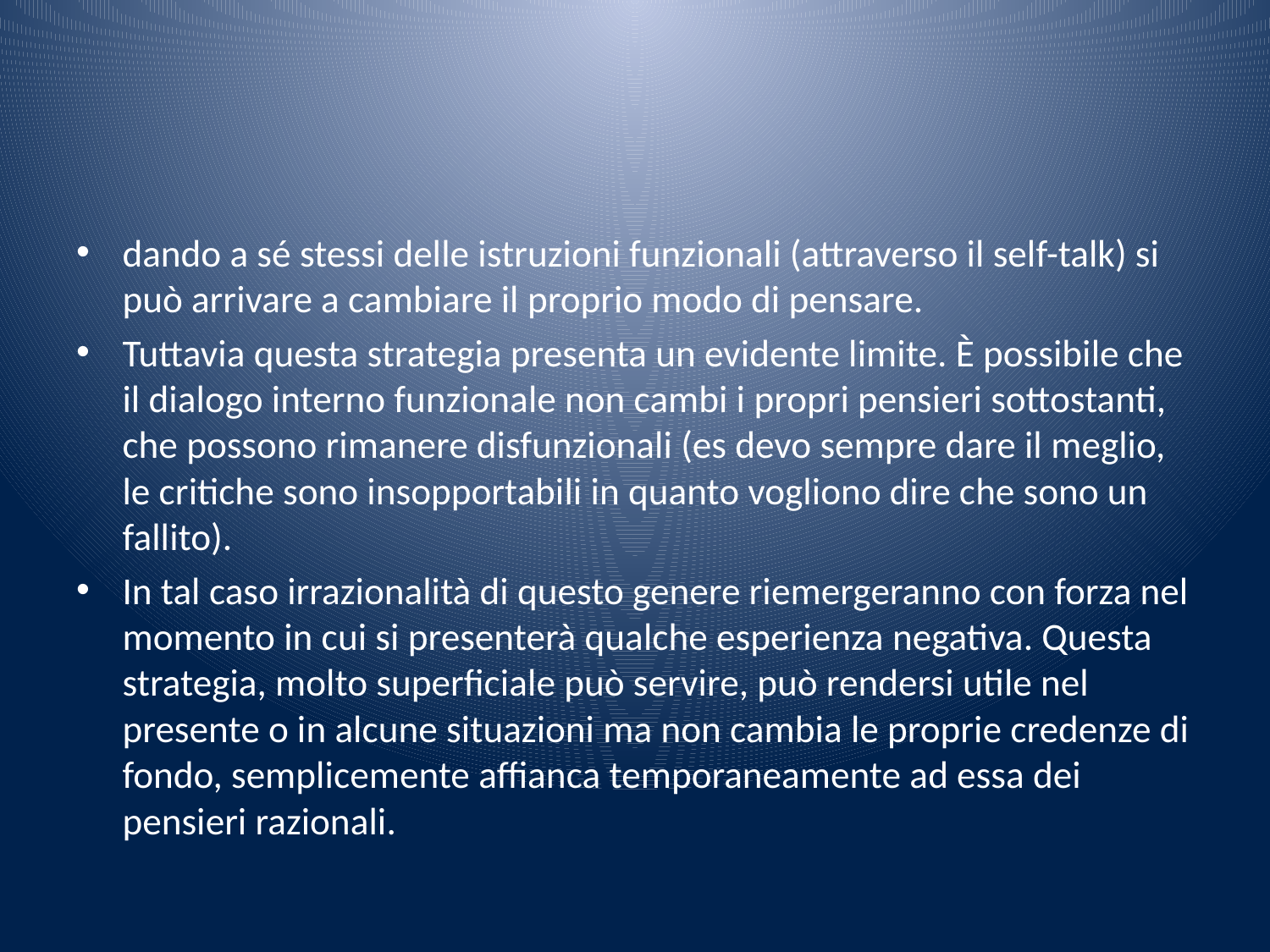

#
dando a sé stessi delle istruzioni funzionali (attraverso il self-talk) si può arrivare a cambiare il proprio modo di pensare.
Tuttavia questa strategia presenta un evidente limite. È possibile che il dialogo interno funzionale non cambi i propri pensieri sottostanti, che possono rimanere disfunzionali (es devo sempre dare il meglio, le critiche sono insopportabili in quanto vogliono dire che sono un fallito).
In tal caso irrazionalità di questo genere riemergeranno con forza nel momento in cui si presenterà qualche esperienza negativa. Questa strategia, molto superficiale può servire, può rendersi utile nel presente o in alcune situazioni ma non cambia le proprie credenze di fondo, semplicemente affianca temporaneamente ad essa dei pensieri razionali.